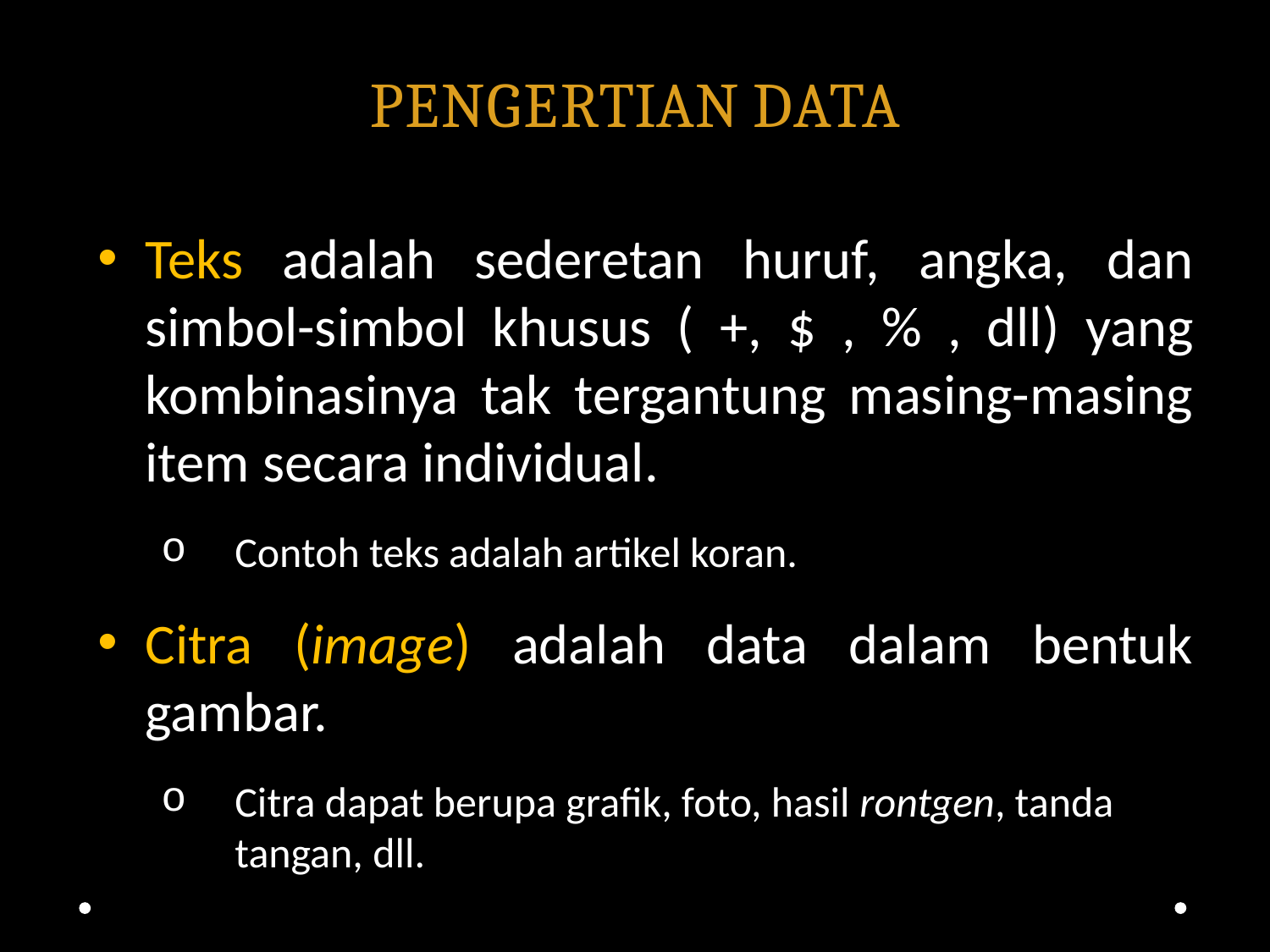

# PENGERTIAN DATA
Teks adalah sederetan huruf, angka, dan simbol-simbol khusus ( +, $ , % , dll) yang kombinasinya tak tergantung masing-masing item secara individual.
Contoh teks adalah artikel koran.
Citra (image) adalah data dalam bentuk gambar.
Citra dapat berupa grafik, foto, hasil rontgen, tanda tangan, dll.